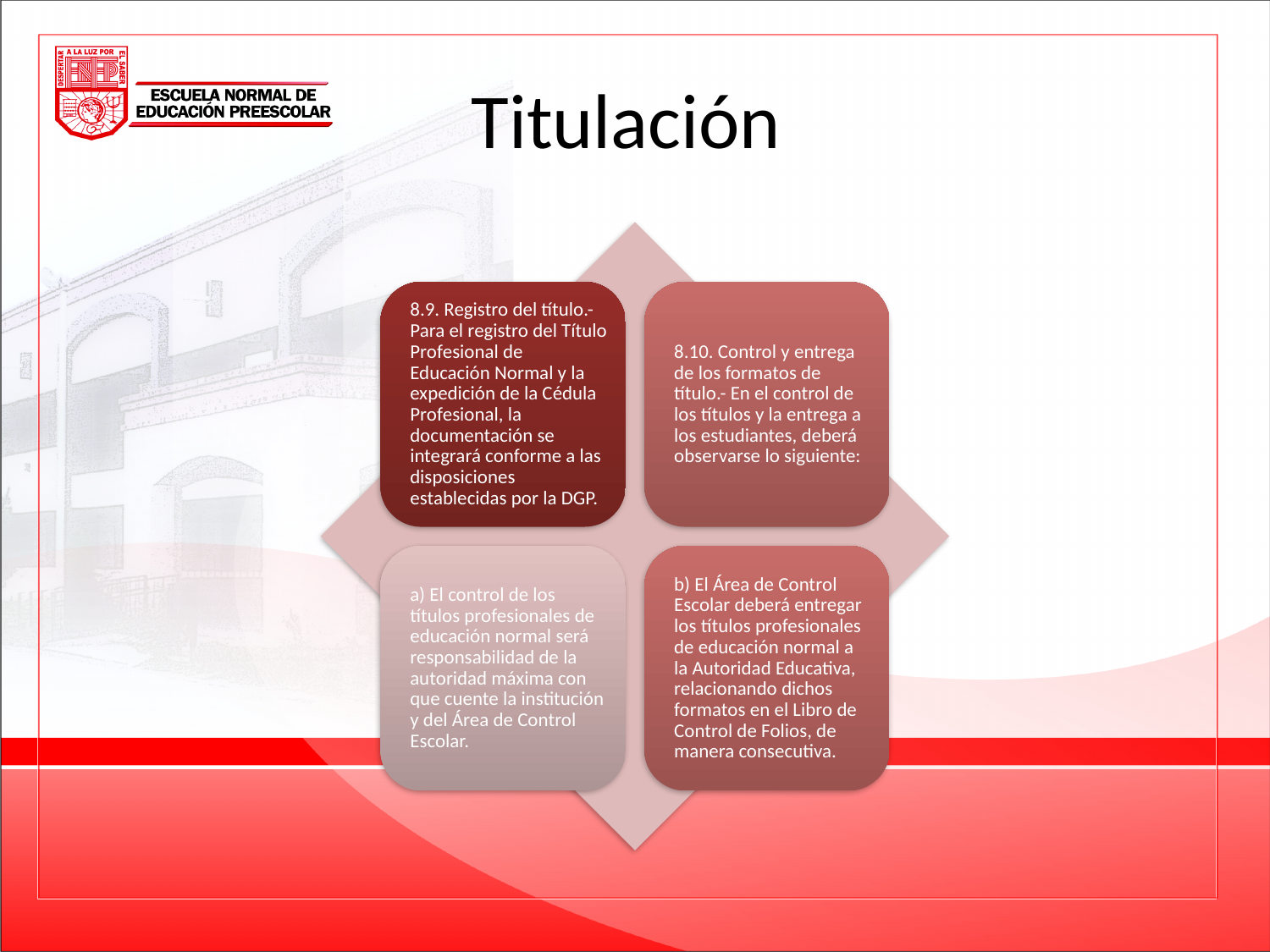

# Titulación
8.9. Registro del título.- Para el registro del Título Profesional de Educación Normal y la expedición de la Cédula Profesional, la documentación se integrará conforme a las disposiciones establecidas por la DGP.
8.10. Control y entrega de los formatos de título.- En el control de los títulos y la entrega a los estudiantes, deberá observarse lo siguiente:
a) El control de los títulos profesionales de educación normal será responsabilidad de la autoridad máxima con que cuente la institución y del Área de Control Escolar.
b) El Área de Control Escolar deberá entregar los títulos profesionales de educación normal a la Autoridad Educativa, relacionando dichos formatos en el Libro de Control de Folios, de manera consecutiva.